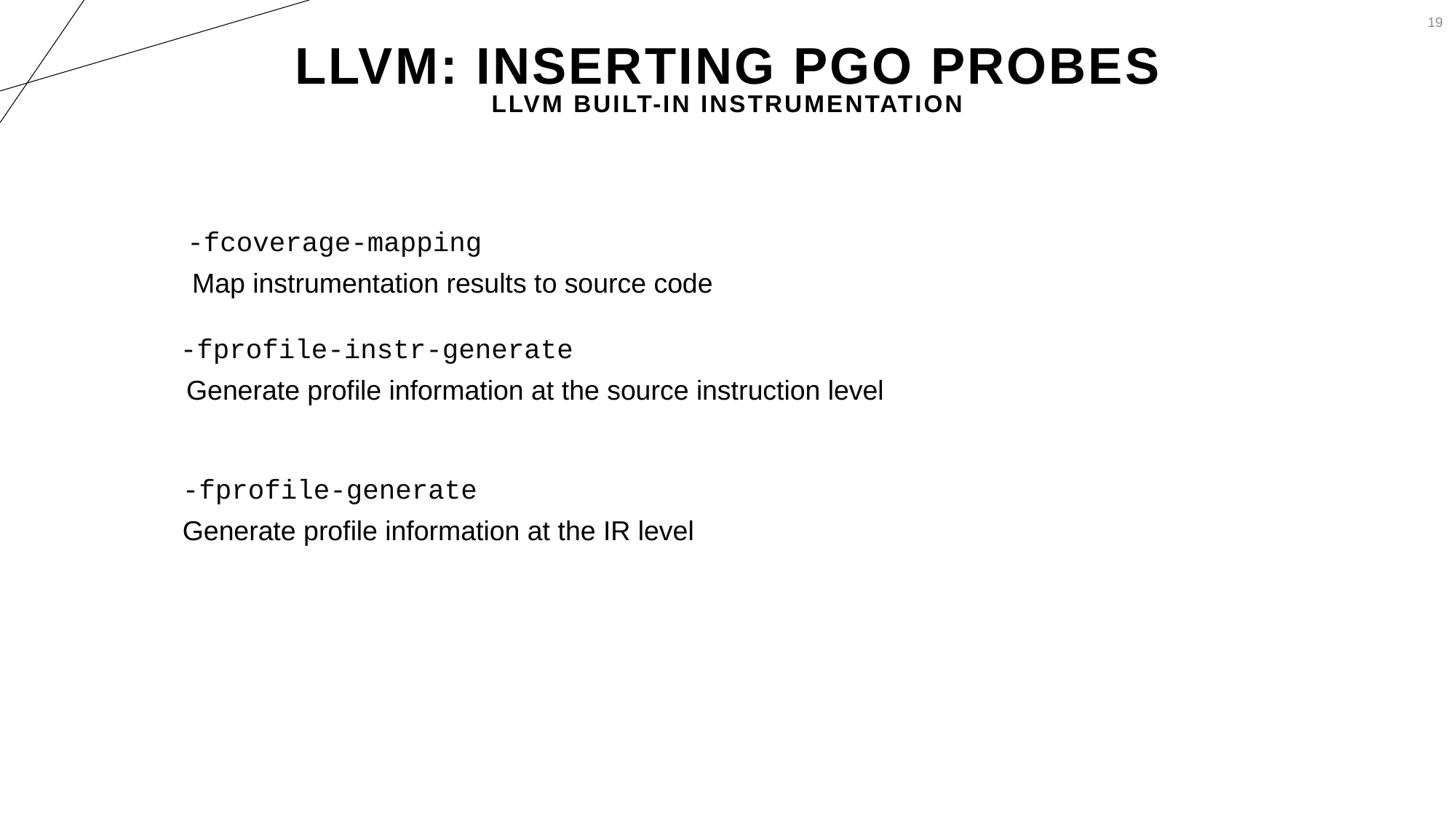

19
# LLVM: Inserting PGO Probes
LLVm Built-In Instrumentation
-fcoverage-mapping
Map instrumentation results to source code
-fprofile-instr-generate
Generate profile information at the source instruction level
-fprofile-generate
Generate profile information at the IR level